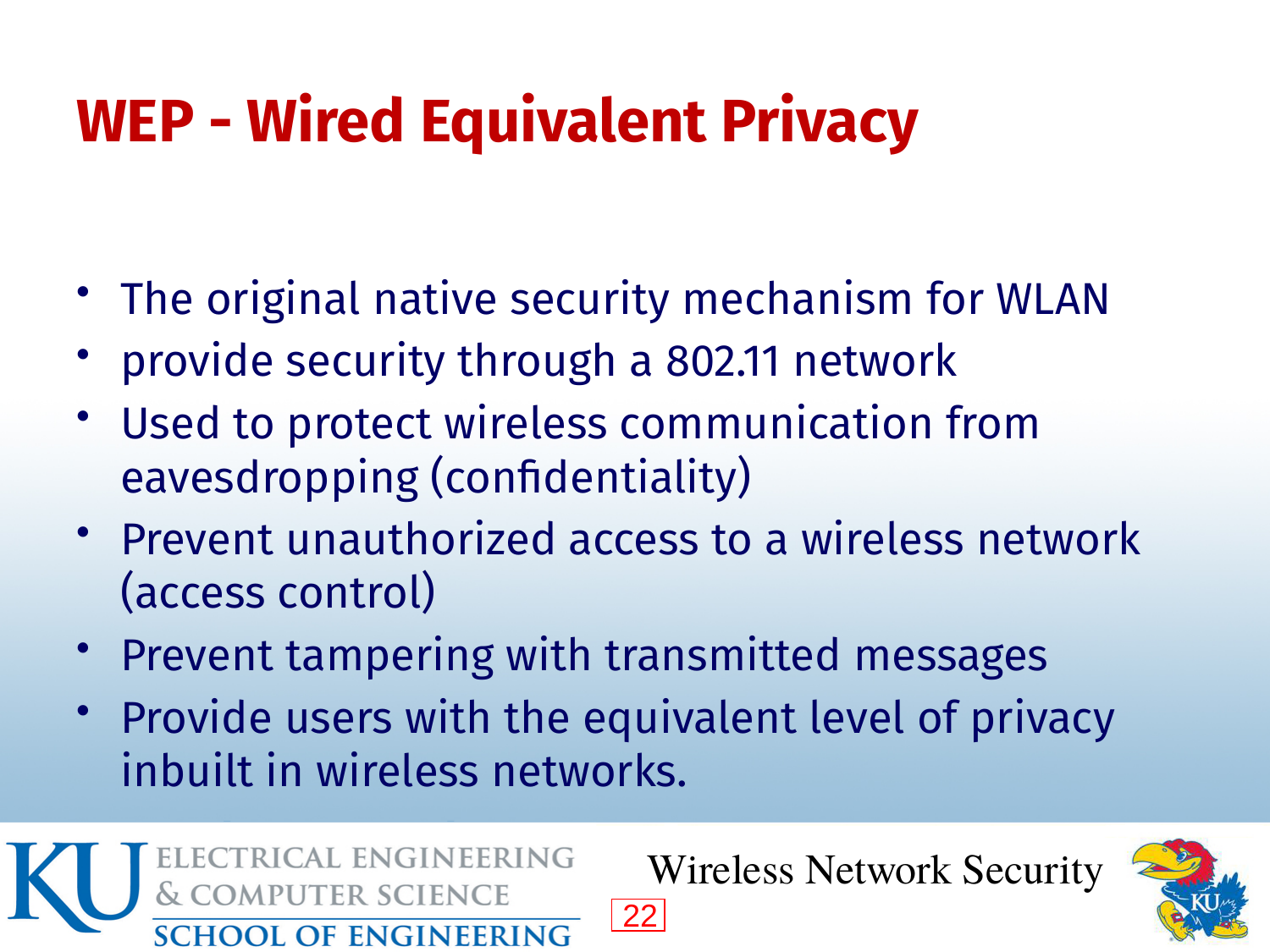

# WEP - Wired Equivalent Privacy

The original native security mechanism for WLAN
provide security through a 802.11 network
Used to protect wireless communication from eavesdropping (confidentiality)
Prevent unauthorized access to a wireless network (access control)
Prevent tampering with transmitted messages
Provide users with the equivalent level of privacy inbuilt in wireless networks.
Wireless Network Security